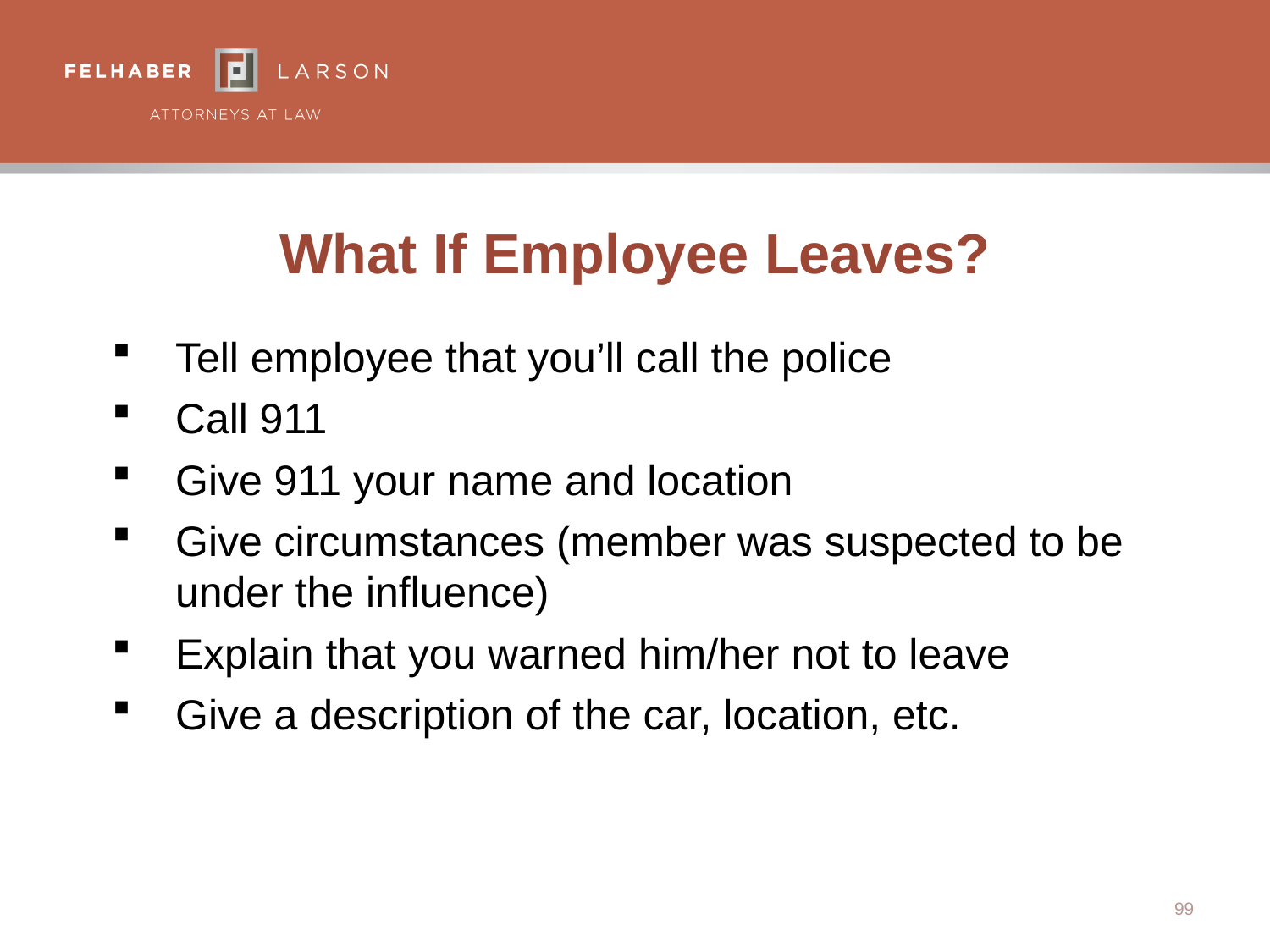

# What If Employee Leaves?
Tell employee that you’ll call the police
Call 911
Give 911 your name and location
Give circumstances (member was suspected to be under the influence)
Explain that you warned him/her not to leave
Give a description of the car, location, etc.

99